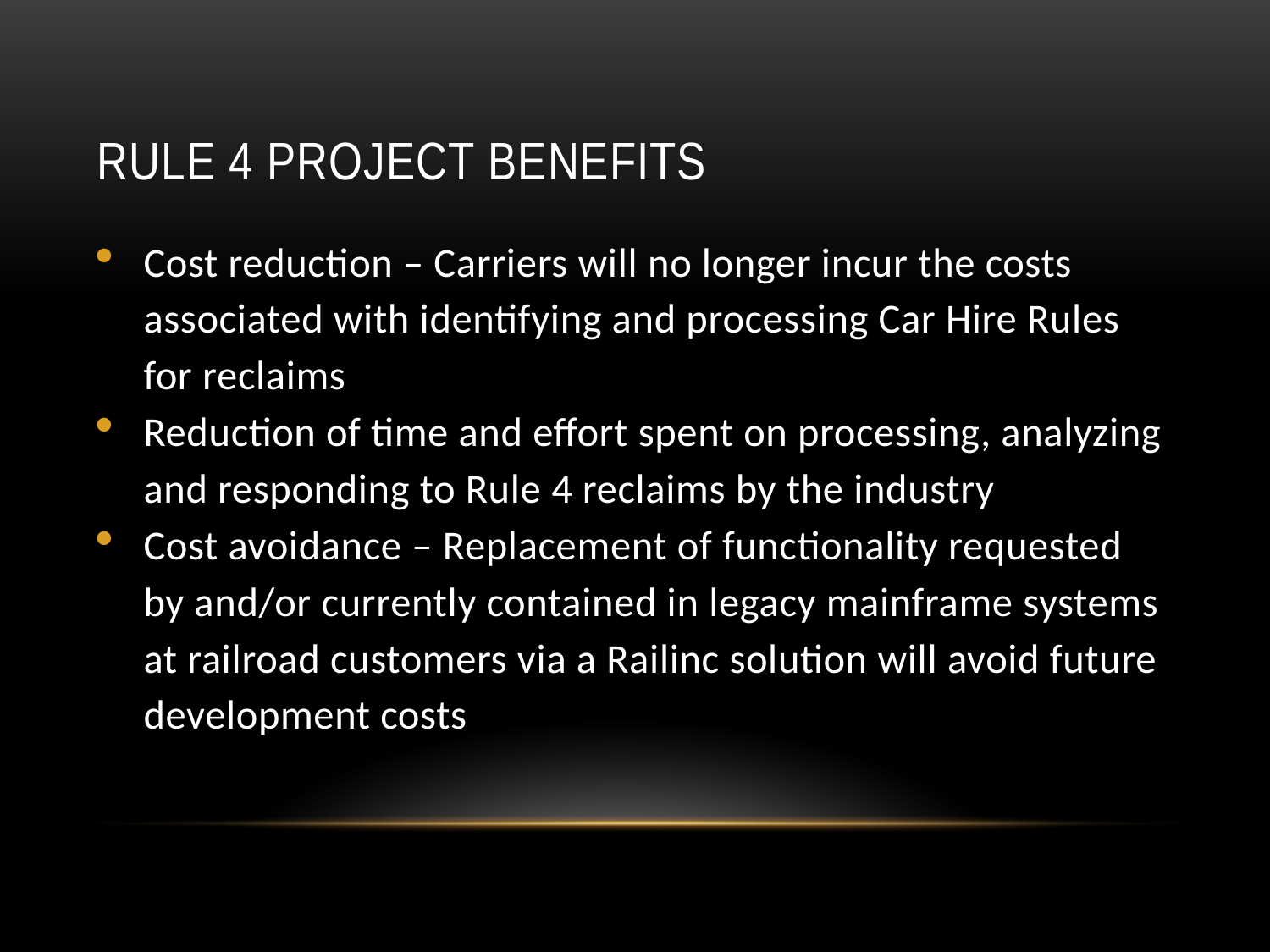

# Rule 4 Project Benefits
Cost reduction – Carriers will no longer incur the costs associated with identifying and processing Car Hire Rules for reclaims
Reduction of time and effort spent on processing, analyzing and responding to Rule 4 reclaims by the industry
Cost avoidance – Replacement of functionality requested by and/or currently contained in legacy mainframe systems at railroad customers via a Railinc solution will avoid future development costs